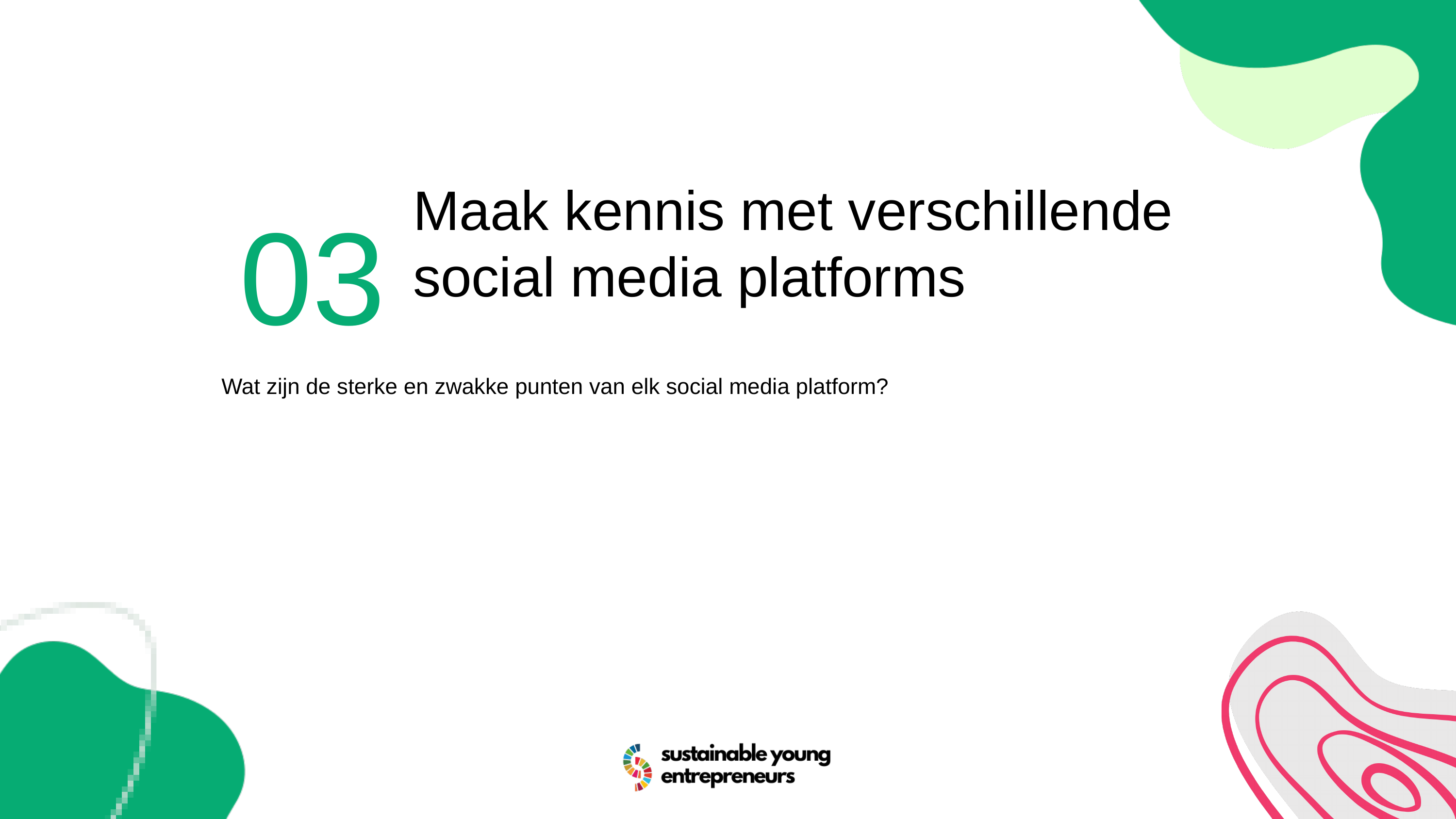

03
Maak kennis met verschillende social media platforms
Wat zijn de sterke en zwakke punten van elk social media platform?